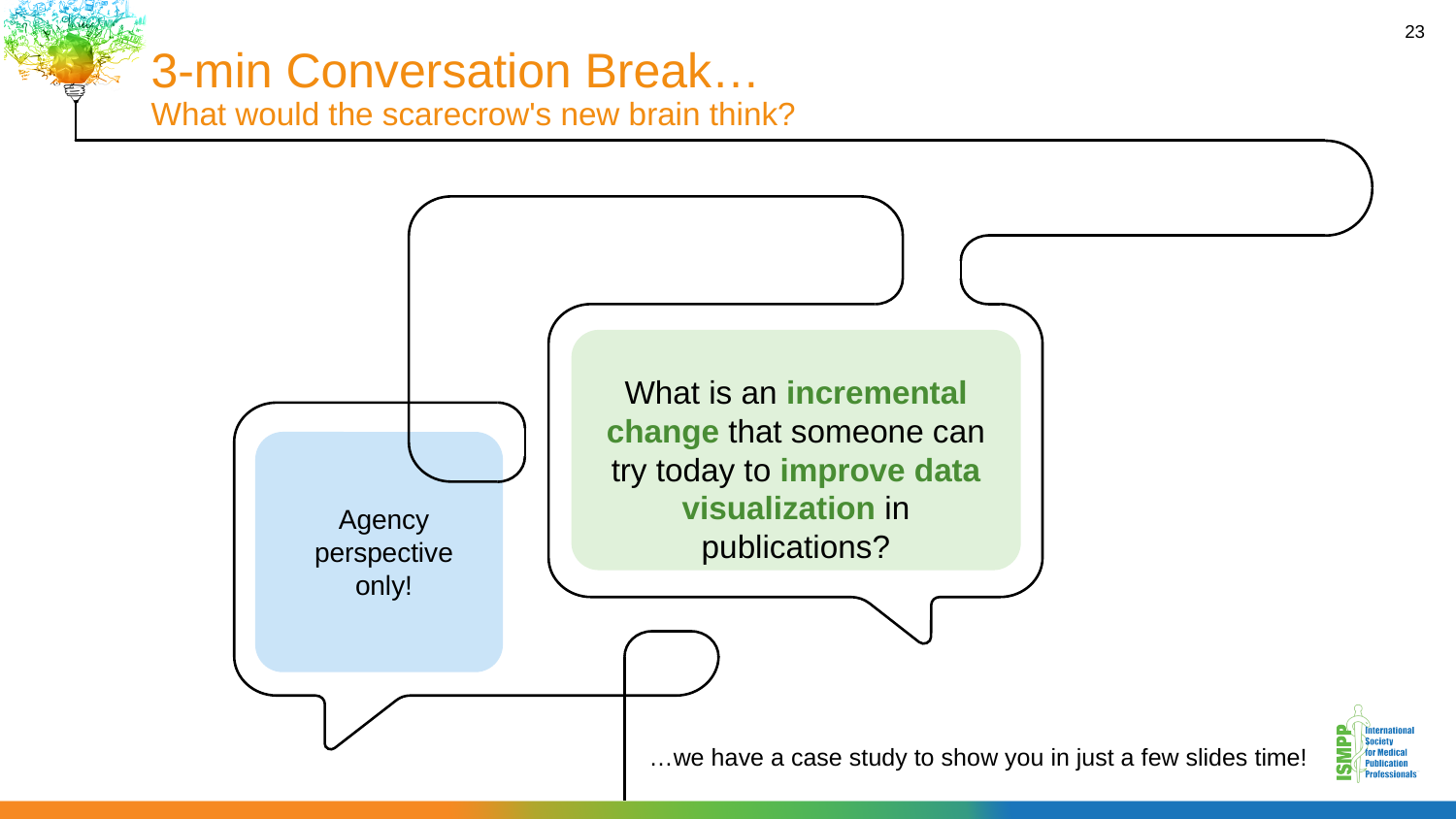

# 3-min Conversation Break… What would the scarecrow's new brain think?
23

What is an incremental change that someone can try today to improve data visualization in publications?

Agency
perspective only!
…we have a case study to show you in just a few slides time!